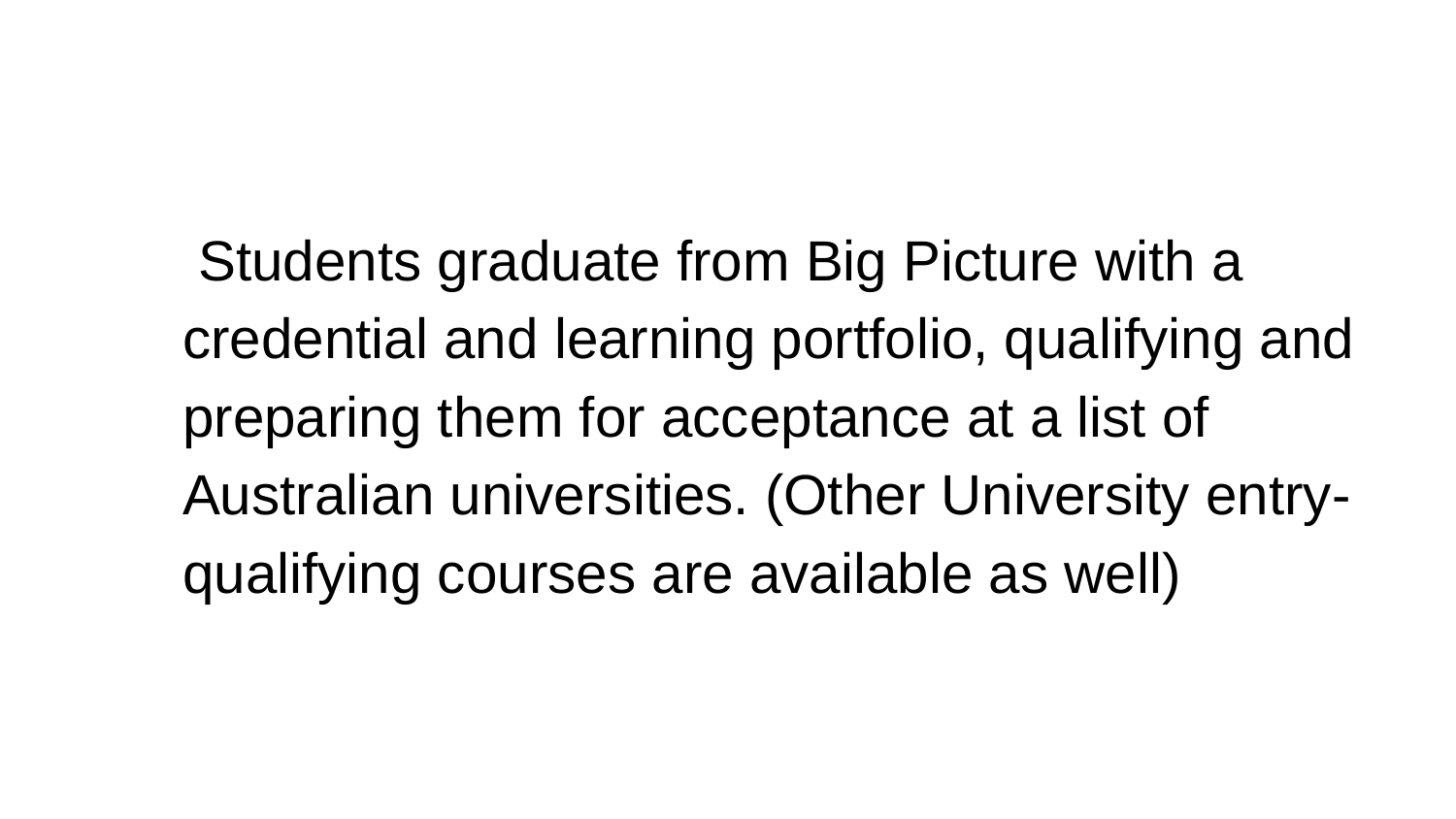

# Students graduate from Big Picture with a credential and learning portfolio, qualifying and preparing them for acceptance at a list of Australian universities. (Other University entry-qualifying courses are available as well)